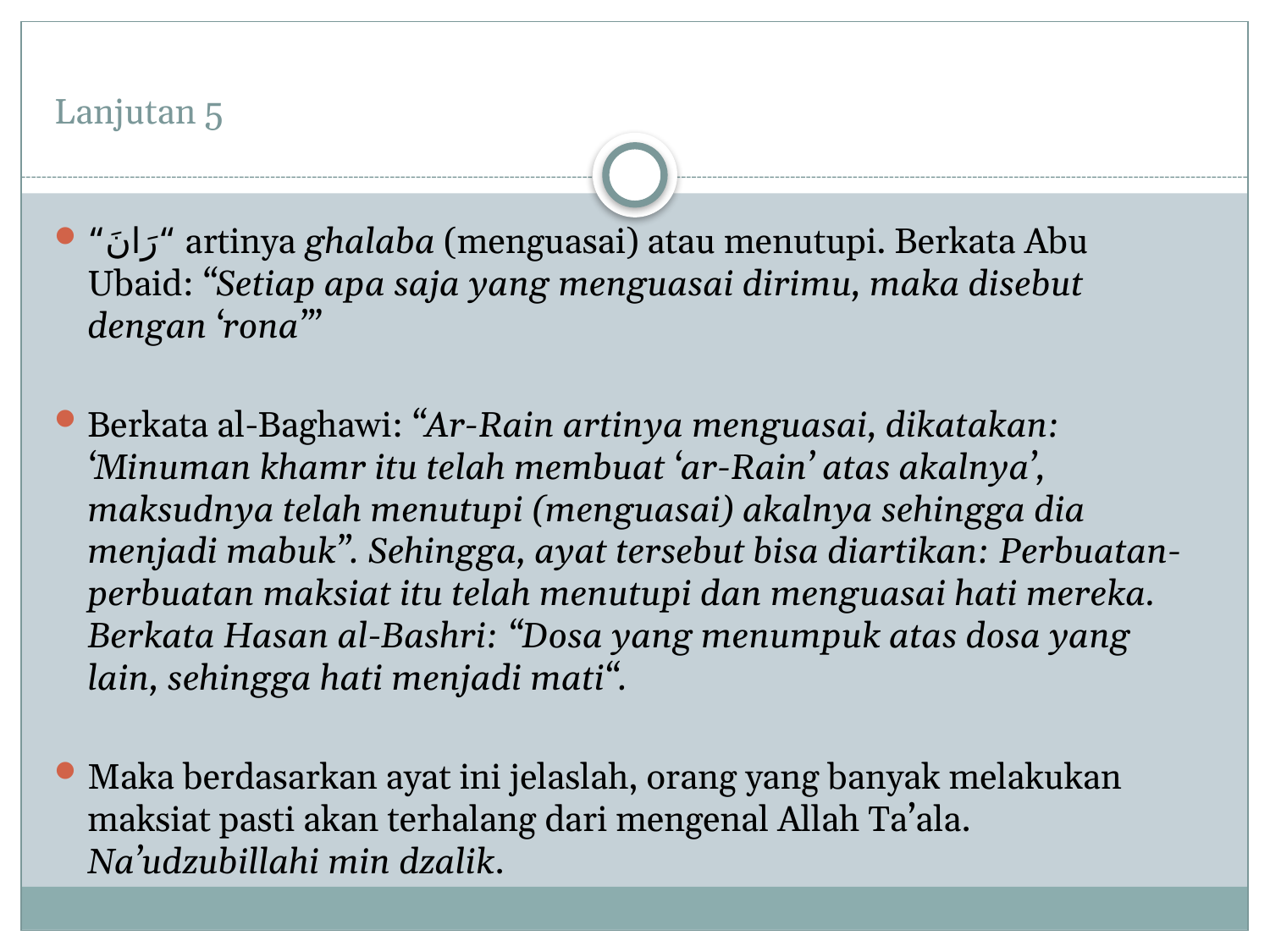

# Lanjutan 5
“رَانَ“ artinya ghalaba (menguasai) atau menutupi. Berkata Abu Ubaid: “Setiap apa saja yang menguasai dirimu, maka disebut dengan ‘rona’”

Berkata al-Baghawi: “Ar-Rain artinya menguasai, dikatakan: ‘Minuman khamr itu telah membuat ‘ar-Rain’ atas akalnya’, maksudnya telah menutupi (menguasai) akalnya sehingga dia menjadi mabuk”. Sehingga, ayat tersebut bisa diartikan: Perbuatan-perbuatan maksiat itu telah menutupi dan menguasai hati mereka. Berkata Hasan al-Bashri: “Dosa yang menumpuk atas dosa yang lain, sehingga hati menjadi mati“.

Maka berdasarkan ayat ini jelaslah, orang yang banyak melakukan maksiat pasti akan terhalang dari mengenal Allah Ta’ala. Na’udzubillahi min dzalik.